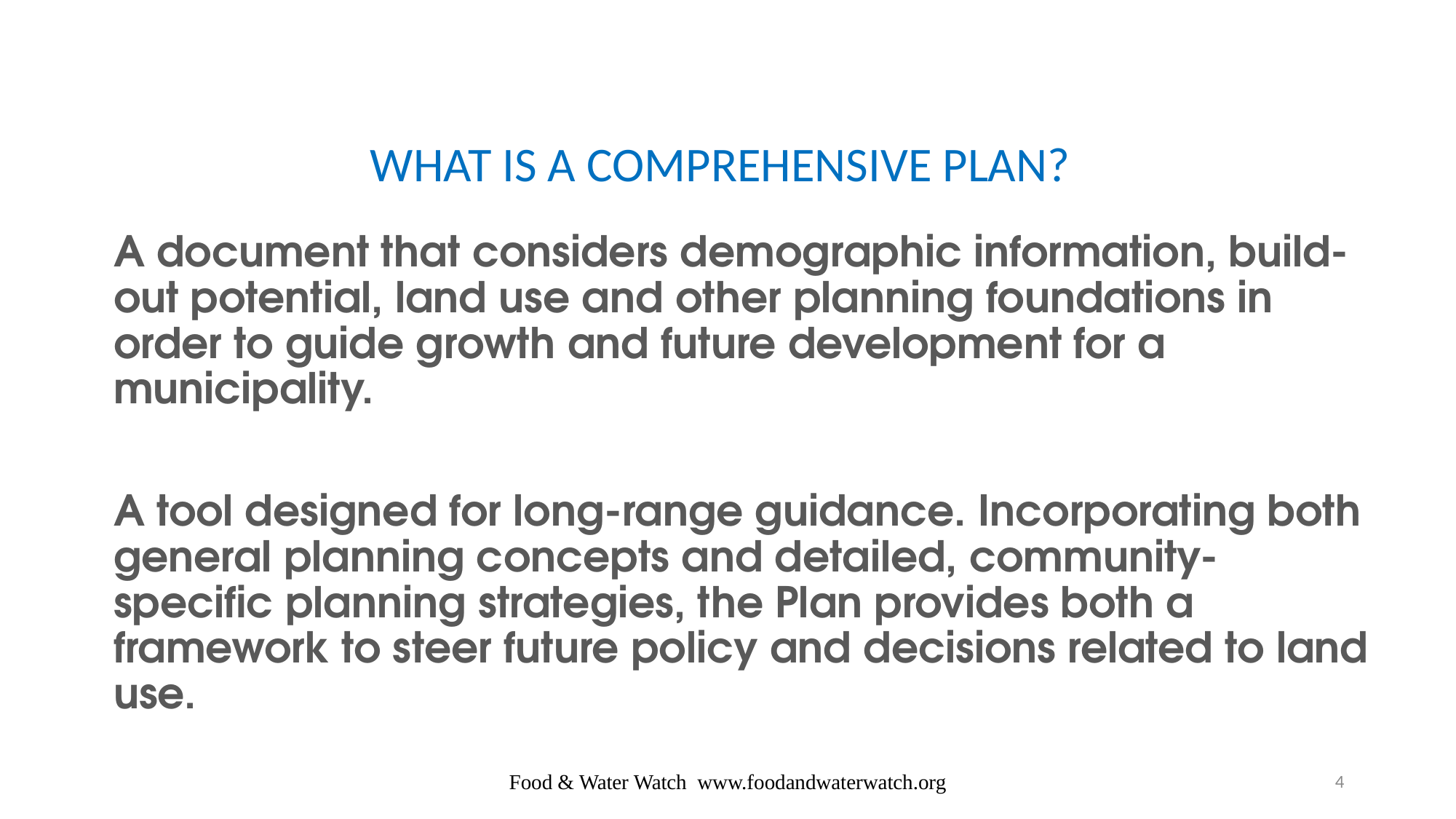

# WHAT IS A COMPREHENSIVE PLAN?
A document that considers demographic information, build-out potential, land use and other planning foundations in order to guide growth and future development for a municipality.

A tool designed for long-range guidance. Incorporating both general planning concepts and detailed, community-specific planning strategies, the Plan provides both a framework to steer future policy and decisions related to land use.

Food & Water Watch  www.foodandwaterwatch.org
4